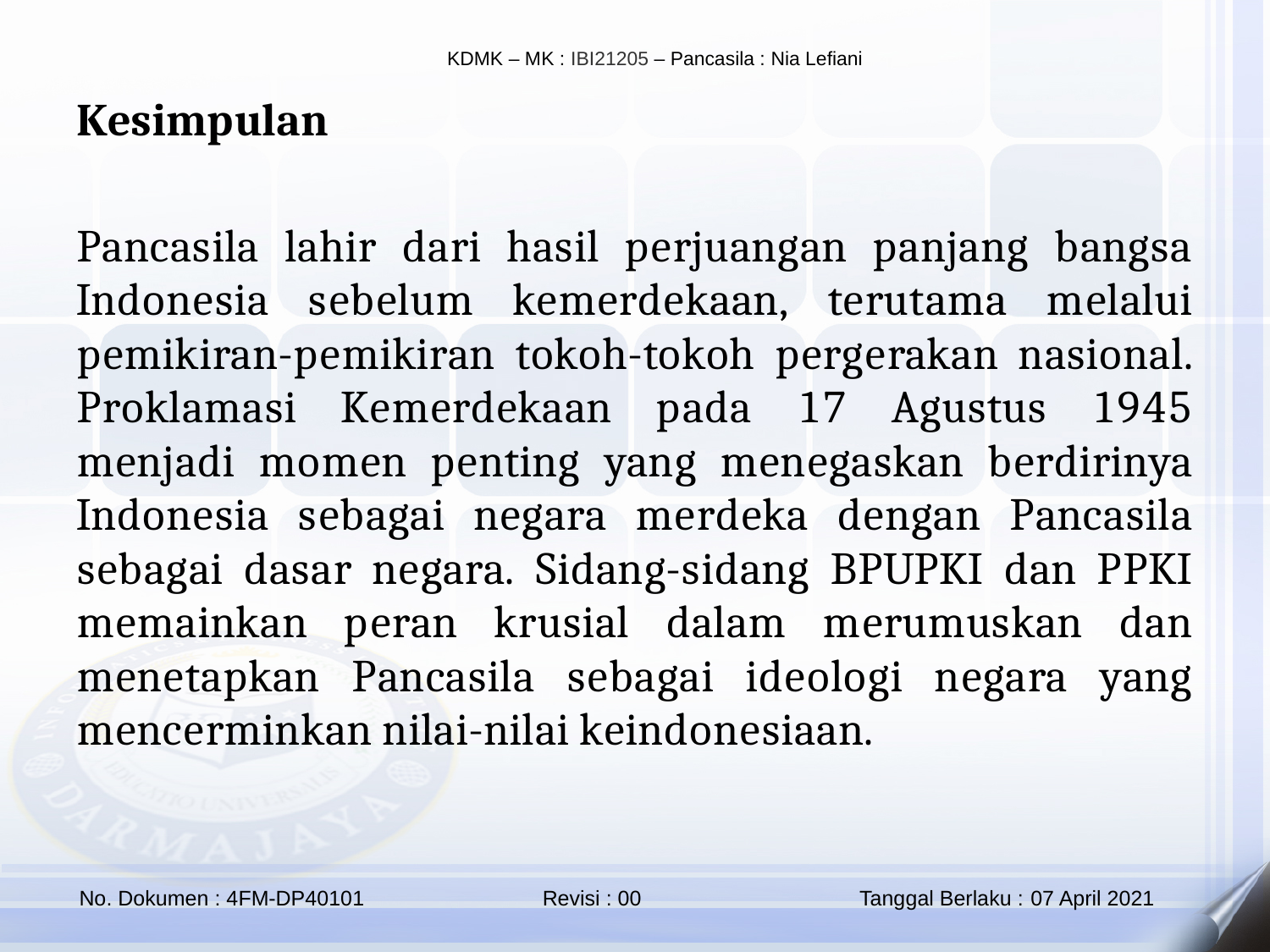

Kesimpulan

Pancasila lahir dari hasil perjuangan panjang bangsa Indonesia sebelum kemerdekaan, terutama melalui pemikiran-pemikiran tokoh-tokoh pergerakan nasional. Proklamasi Kemerdekaan pada 17 Agustus 1945 menjadi momen penting yang menegaskan berdirinya Indonesia sebagai negara merdeka dengan Pancasila sebagai dasar negara. Sidang-sidang BPUPKI dan PPKI memainkan peran krusial dalam merumuskan dan menetapkan Pancasila sebagai ideologi negara yang mencerminkan nilai-nilai keindonesiaan.